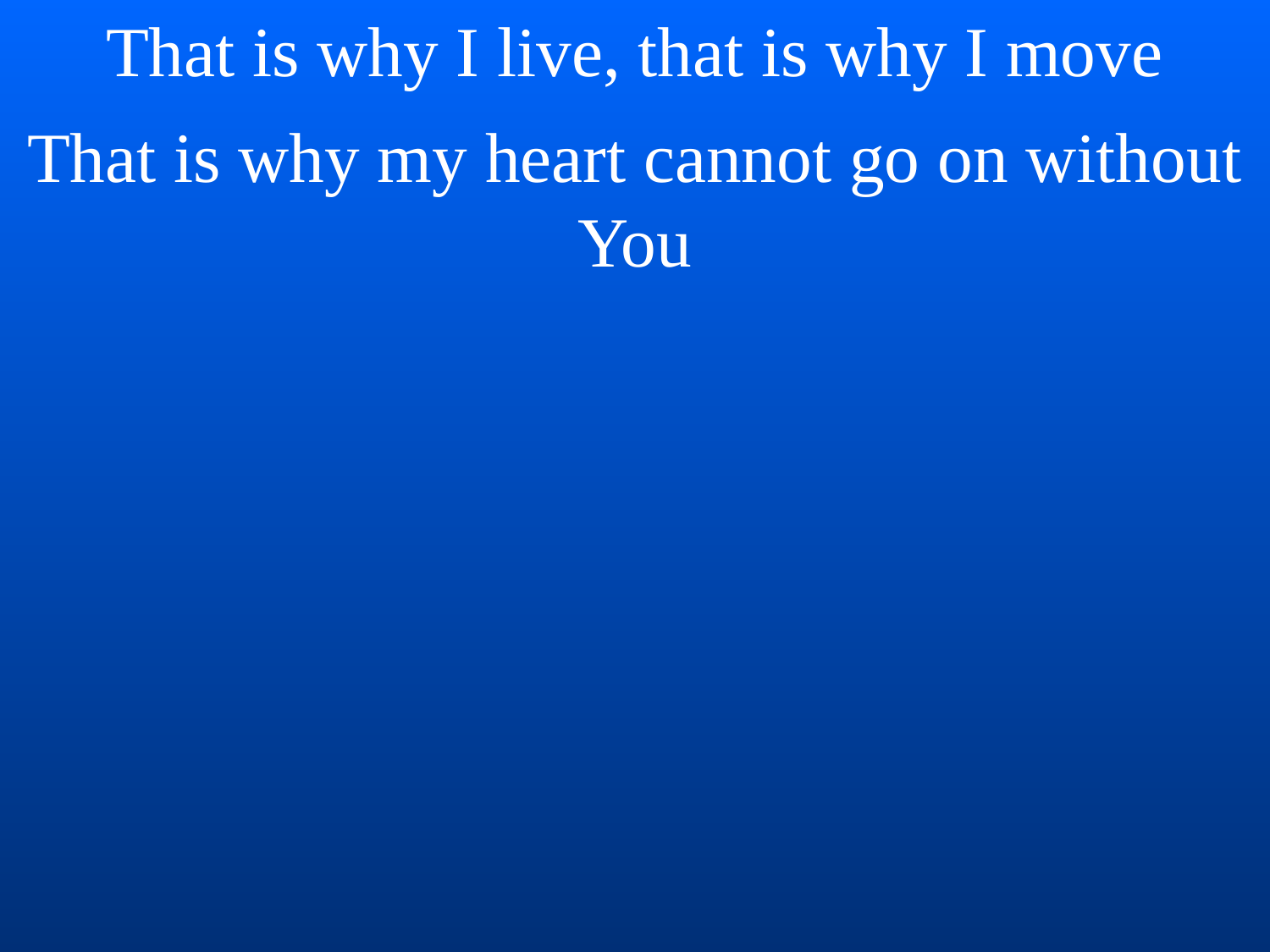

That is why I live, that is why I move
That is why my heart cannot go on without You